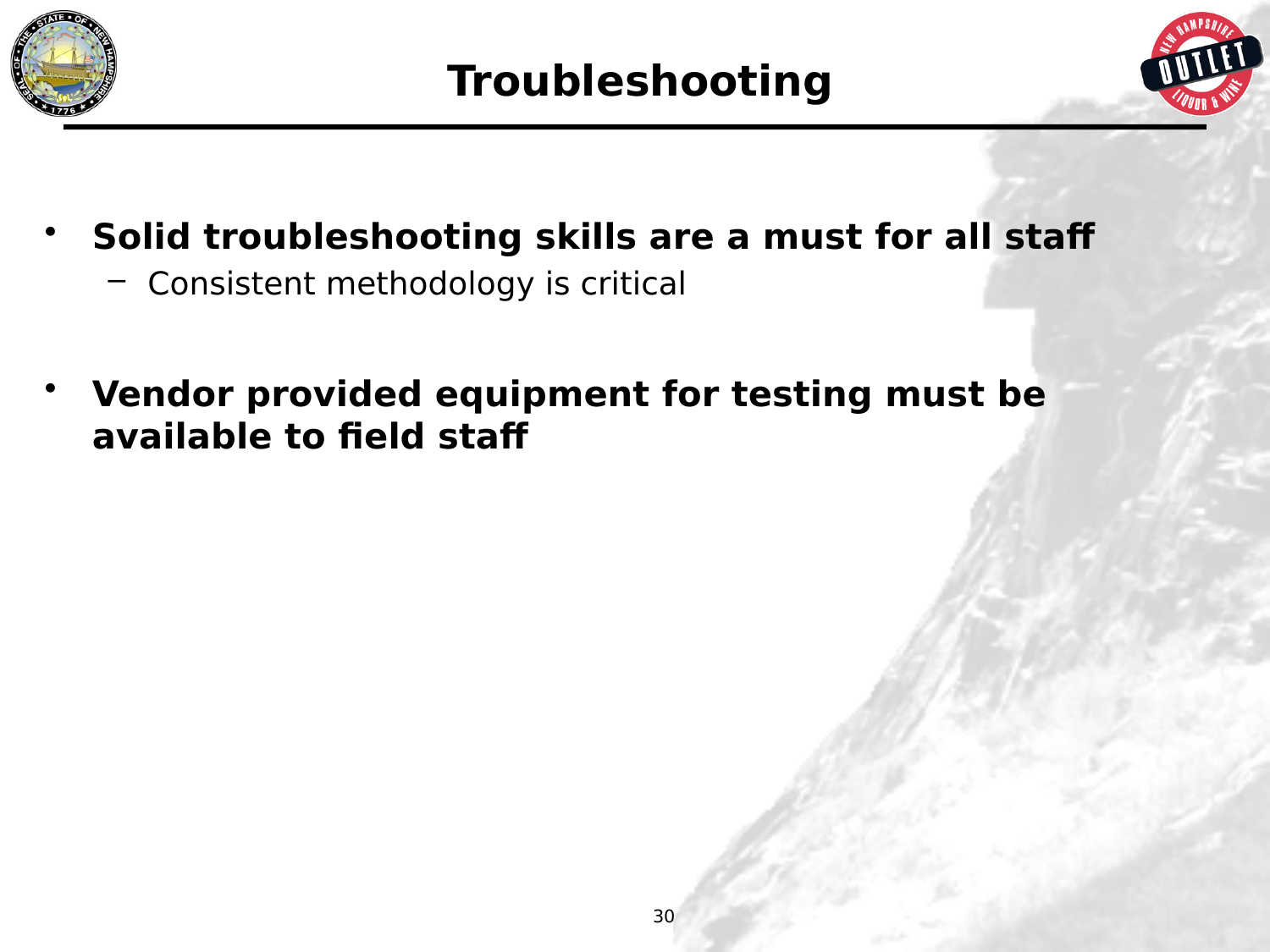

# Troubleshooting

Solid troubleshooting skills are a must for all staff
Consistent methodology is critical

Vendor provided equipment for testing must be available to field staff
30